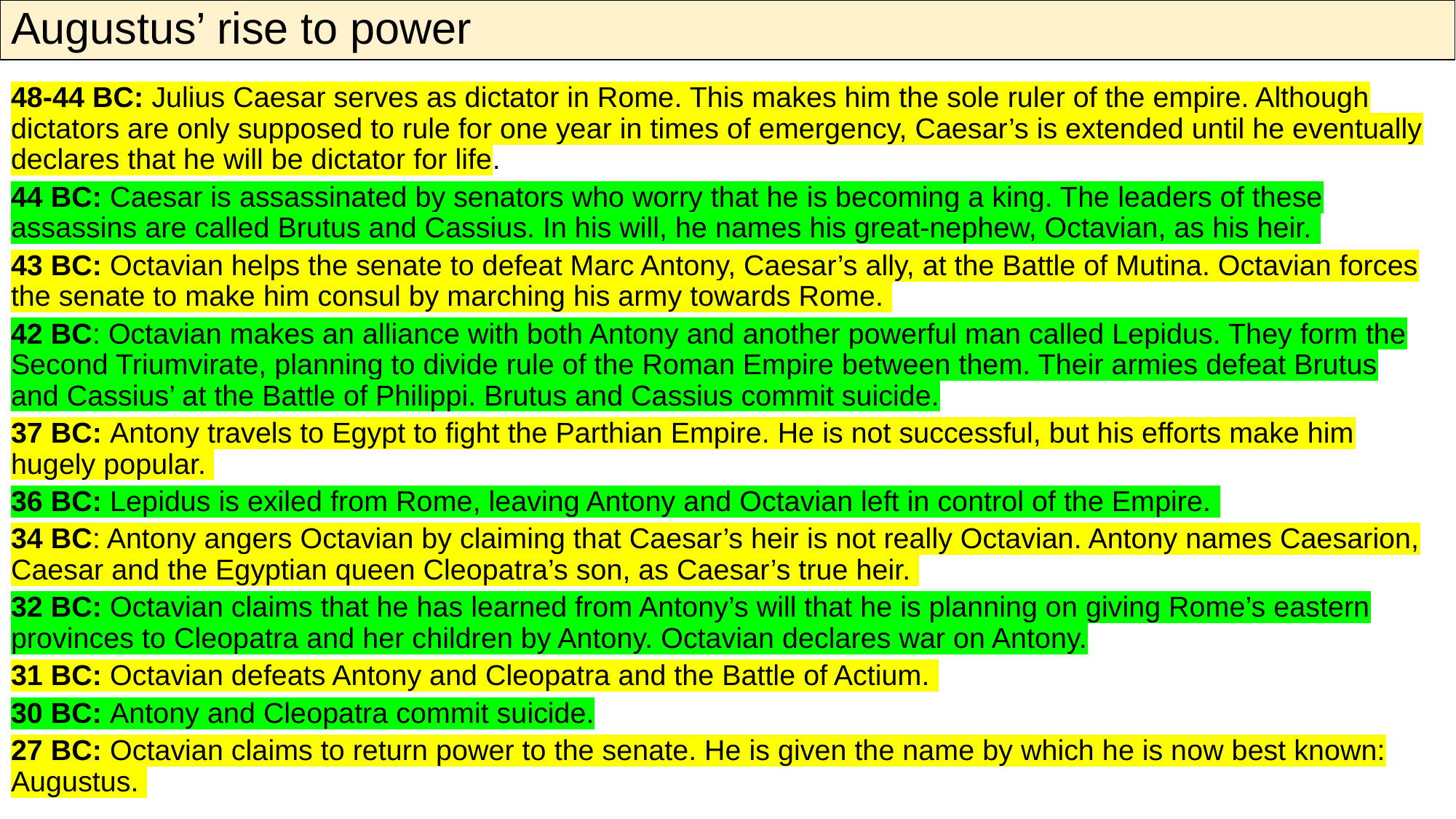

# Augustus’ rise to power
48-44 BC: Julius Caesar serves as dictator in Rome. This makes him the sole ruler of the empire. Although dictators are only supposed to rule for one year in times of emergency, Caesar’s is extended until he eventually declares that he will be dictator for life.
44 BC: Caesar is assassinated by senators who worry that he is becoming a king. The leaders of these assassins are called Brutus and Cassius. In his will, he names his great-nephew, Octavian, as his heir.
43 BC: Octavian helps the senate to defeat Marc Antony, Caesar’s ally, at the Battle of Mutina. Octavian forces the senate to make him consul by marching his army towards Rome.
42 BC: Octavian makes an alliance with both Antony and another powerful man called Lepidus. They form the Second Triumvirate, planning to divide rule of the Roman Empire between them. Their armies defeat Brutus and Cassius’ at the Battle of Philippi. Brutus and Cassius commit suicide.
37 BC: Antony travels to Egypt to fight the Parthian Empire. He is not successful, but his efforts make him hugely popular.
36 BC: Lepidus is exiled from Rome, leaving Antony and Octavian left in control of the Empire.
34 BC: Antony angers Octavian by claiming that Caesar’s heir is not really Octavian. Antony names Caesarion, Caesar and the Egyptian queen Cleopatra’s son, as Caesar’s true heir.
32 BC: Octavian claims that he has learned from Antony’s will that he is planning on giving Rome’s eastern provinces to Cleopatra and her children by Antony. Octavian declares war on Antony.
31 BC: Octavian defeats Antony and Cleopatra and the Battle of Actium.
30 BC: Antony and Cleopatra commit suicide.
27 BC: Octavian claims to return power to the senate. He is given the name by which he is now best known: Augustus.